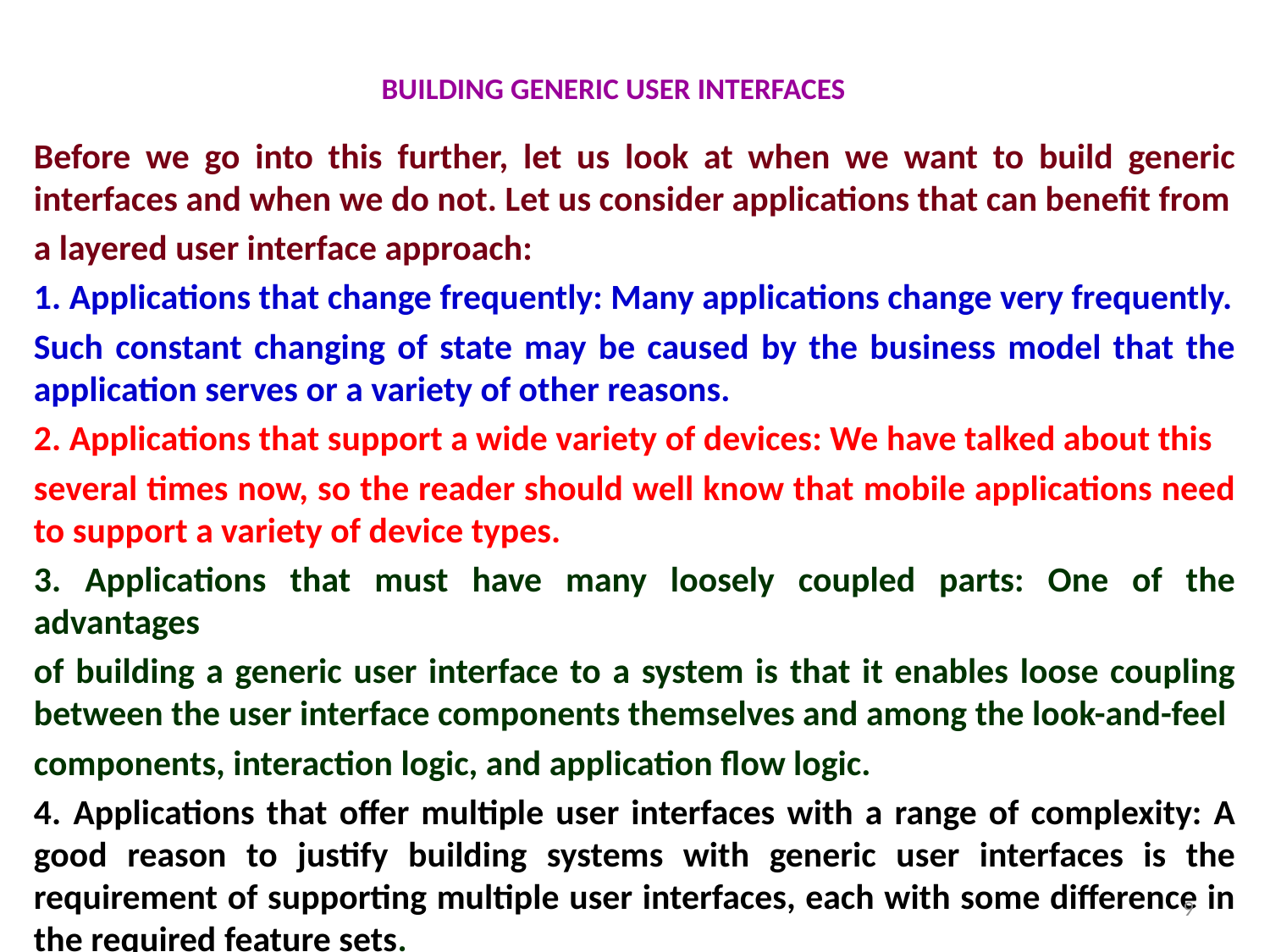

# BUILDING GENERIC USER INTERFACES
Before we go into this further, let us look at when we want to build generic interfaces and when we do not. Let us consider applications that can benefit from
a layered user interface approach:
1. Applications that change frequently: Many applications change very frequently.
Such constant changing of state may be caused by the business model that the application serves or a variety of other reasons.
2. Applications that support a wide variety of devices: We have talked about this
several times now, so the reader should well know that mobile applications need to support a variety of device types.
3. Applications that must have many loosely coupled parts: One of the advantages
of building a generic user interface to a system is that it enables loose coupling between the user interface components themselves and among the look-and-feel
components, interaction logic, and application flow logic.
4. Applications that offer multiple user interfaces with a range of complexity: A good reason to justify building systems with generic user interfaces is the requirement of supporting multiple user interfaces, each with some difference in the required feature sets.
9